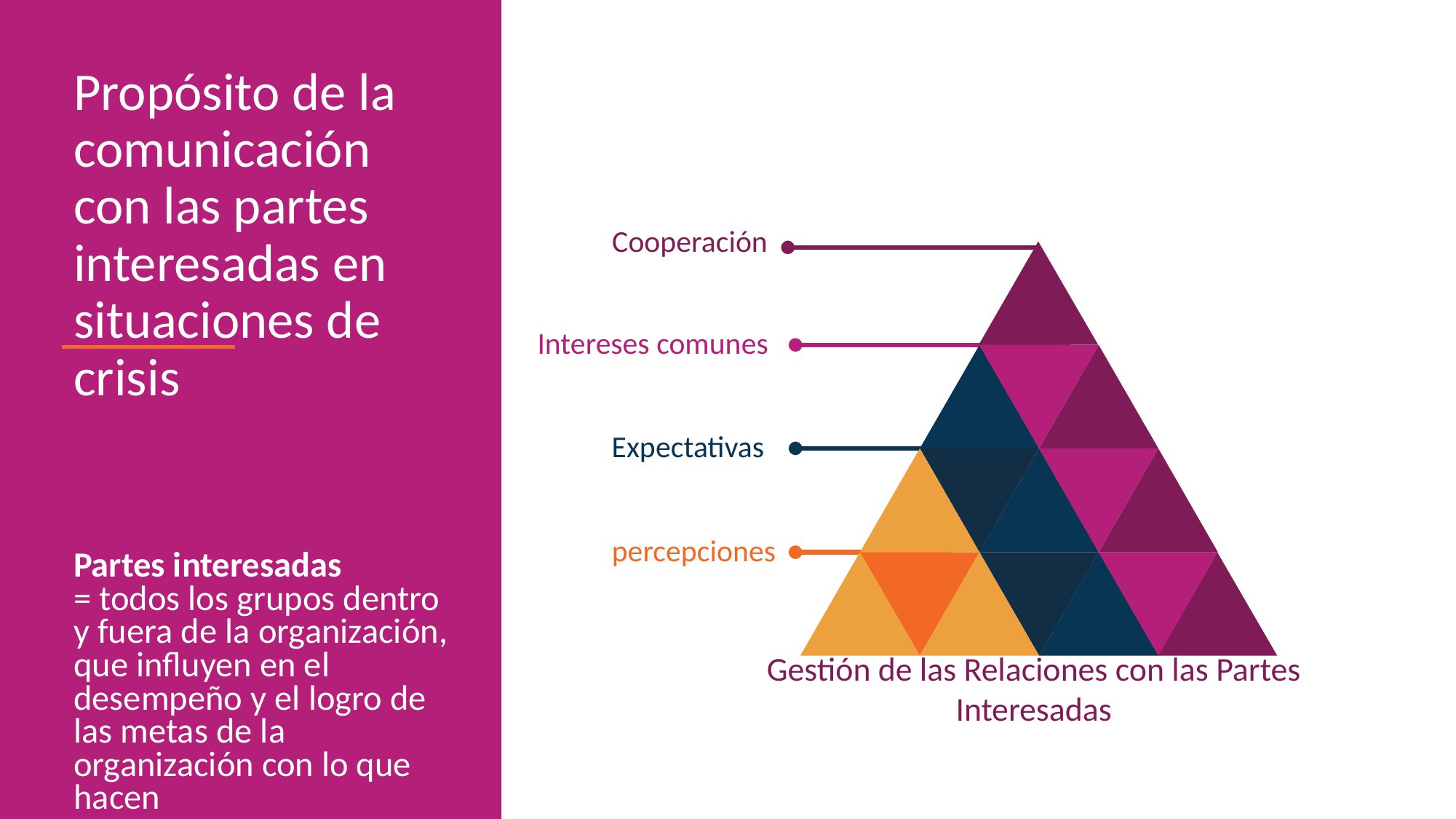

Propósito de la comunicación con las partes interesadas en situaciones de crisis

Partes interesadas
= todos los grupos dentro y fuera de la organización,
que influyen en el desempeño y el logro de las metas de la organización con lo que hacen

Cooperación

Intereses comunes

Expectativas

percepciones

Gestión de las Relaciones con las Partes Interesadas